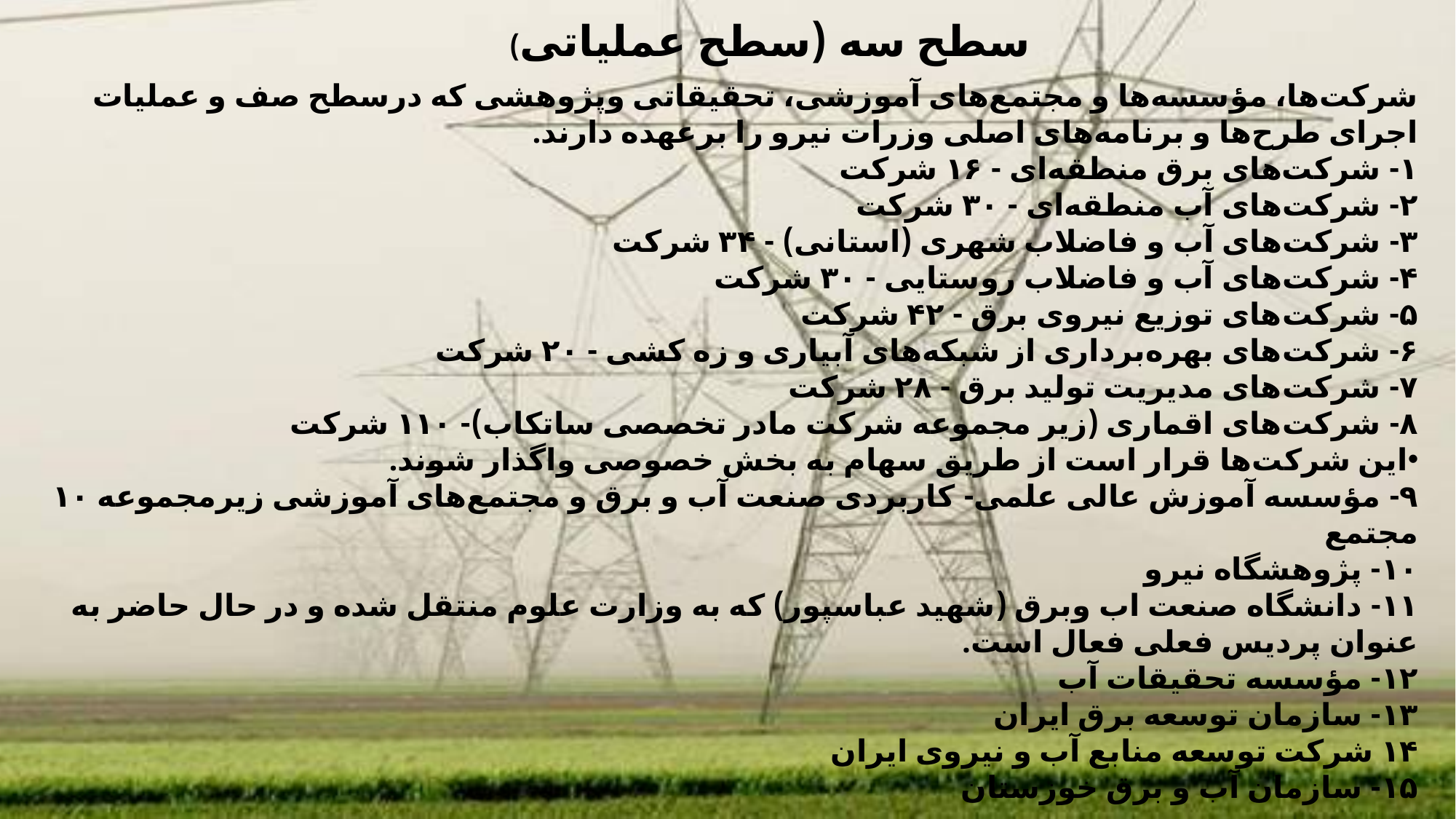

سطح سه (سطح عملیاتی)
شرکت‌ها، مؤسسه‌ها و مجتمع‌های آموزشی، تحقیقاتی وپژوهشی که درسطح صف و عملیات اجرای طرح‌ها و برنامه‌های اصلی وزرات نیرو را برعهده دارند.
۱- شرکت‌های برق منطقه‌ای - ۱۶ شرکت
۲- شرکت‌های آب منطقه‌ای - ۳۰ شرکت
۳- شرکت‌های آب و فاضلاب شهری (استانی) - ۳۴ شرکت
۴- شرکت‌های آب و فاضلاب روستایی - ۳۰ شرکت
۵- شرکت‌های توزیع نیروی برق - ۴۲ شرکت
۶- شرکت‌های بهره‌برداری از شبکه‌های آبیاری و زه کشی - ۲۰ شرکت
۷- شرکت‌های مدیریت تولید برق - ۲۸ شرکت
۸- شرکت‌های اقماری (زیر مجموعه شرکت مادر تخصصی ساتکاب)- ۱۱۰ شرکت
این شرکت‌ها قرار است از طریق سهام به بخش خصوصی واگذار شوند.
۹- مؤسسه آموزش عالی علمی- کاربردی صنعت آب و برق و مجتمع‌های آموزشی زیرمجموعه ۱۰ مجتمع
۱۰- پژوهشگاه نیرو
۱۱- دانشگاه صنعت اب وبرق (شهید عباسپور) که به وزارت علوم منتقل شده و در حال حاضر به عنوان پردیس فعلی فعال است.
۱۲- مؤسسه تحقیقات آب
۱۳- سازمان توسعه برق ایران
۱۴ شرکت توسعه منابع آب و نیروی ایران
۱۵- سازمان آب و برق خوزستان